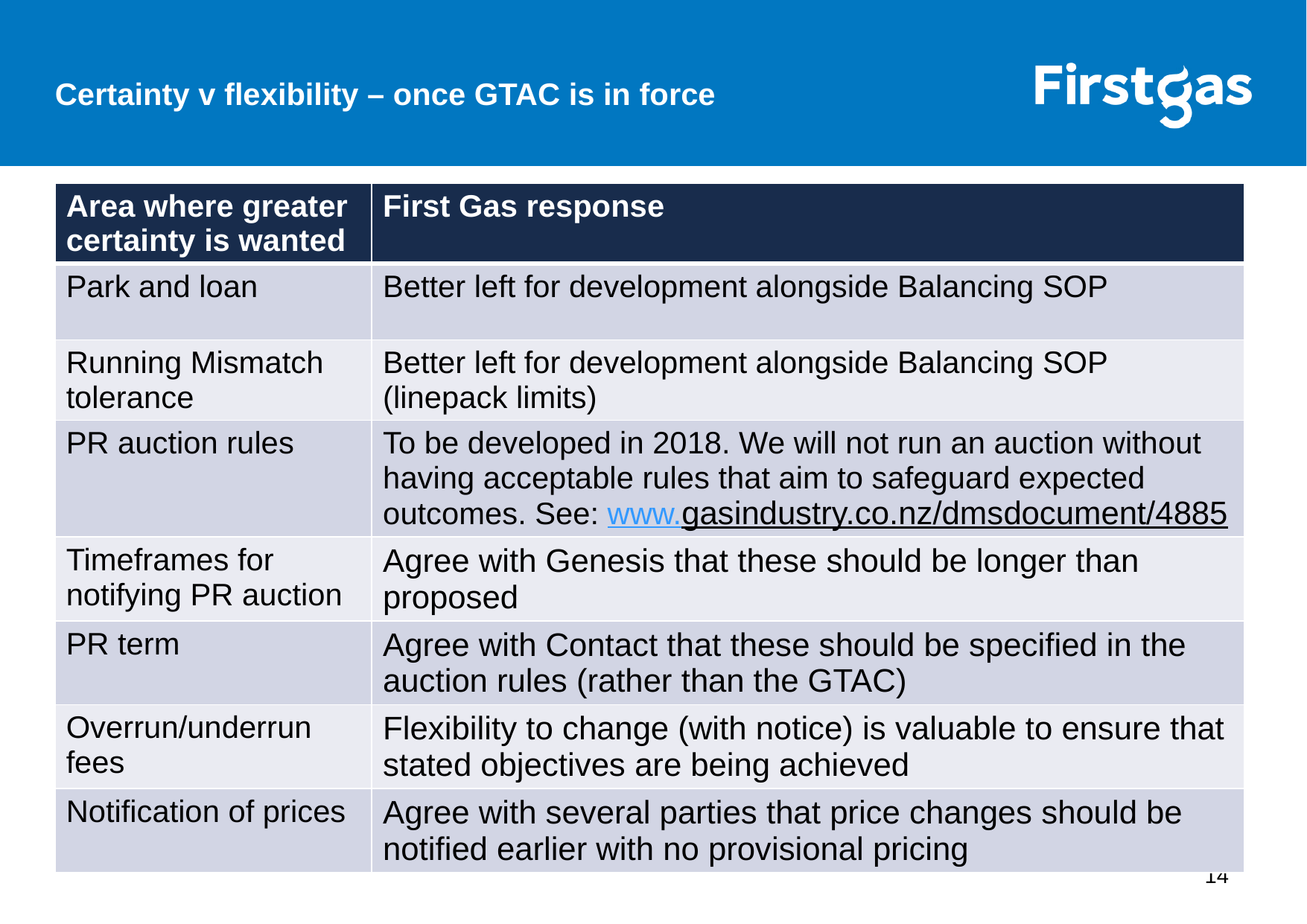

Certainty v flexibility – once GTAC is in force
| Area where greater certainty is wanted | First Gas response |
| --- | --- |
| Park and loan | Better left for development alongside Balancing SOP |
| Running Mismatch tolerance | Better left for development alongside Balancing SOP (linepack limits) |
| PR auction rules | To be developed in 2018. We will not run an auction without having acceptable rules that aim to safeguard expected outcomes. See: www.gasindustry.co.nz/dmsdocument/4885 |
| Timeframes for notifying PR auction | Agree with Genesis that these should be longer than proposed |
| PR term | Agree with Contact that these should be specified in the auction rules (rather than the GTAC) |
| Overrun/underrun fees | Flexibility to change (with notice) is valuable to ensure that stated objectives are being achieved |
| Notification of prices | Agree with several parties that price changes should be notified earlier with no provisional pricing |
14